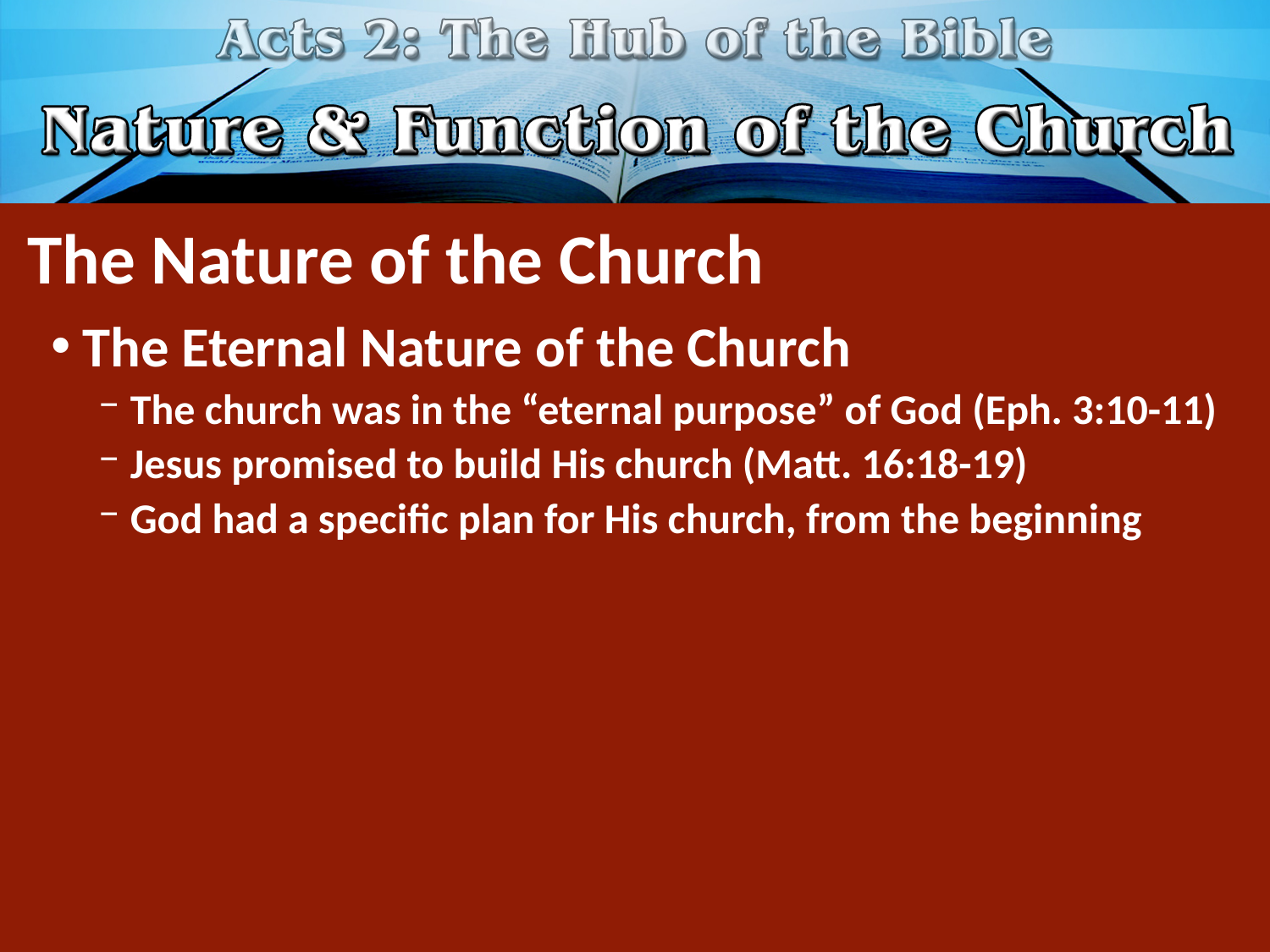

# The Nature of the Church
The Eternal Nature of the Church
The church was in the “eternal purpose” of God (Eph. 3:10-11)
Jesus promised to build His church (Matt. 16:18-19)
God had a specific plan for His church, from the beginning